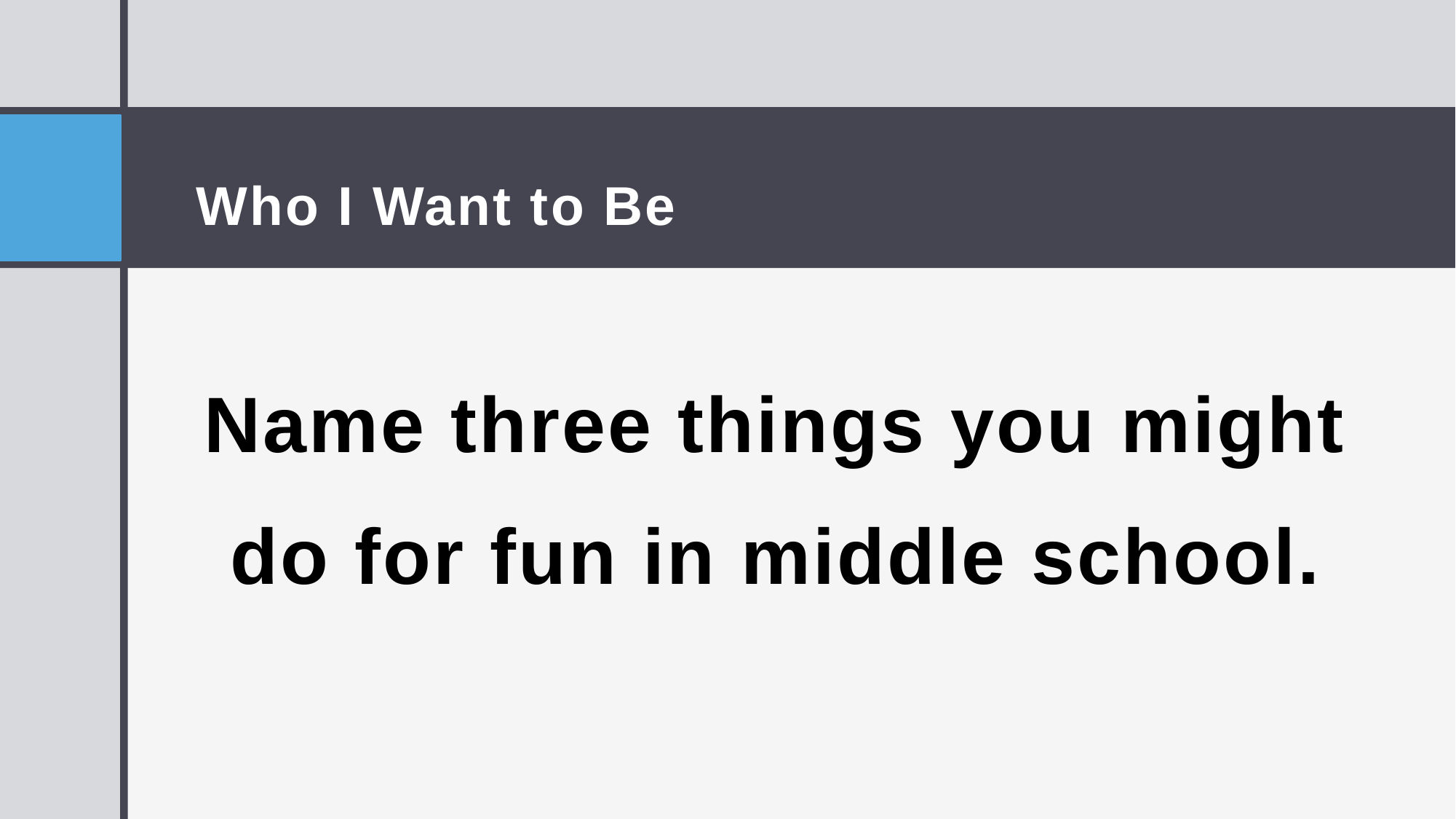

# Who I Want to Be

Name three things you might do for fun in middle school.